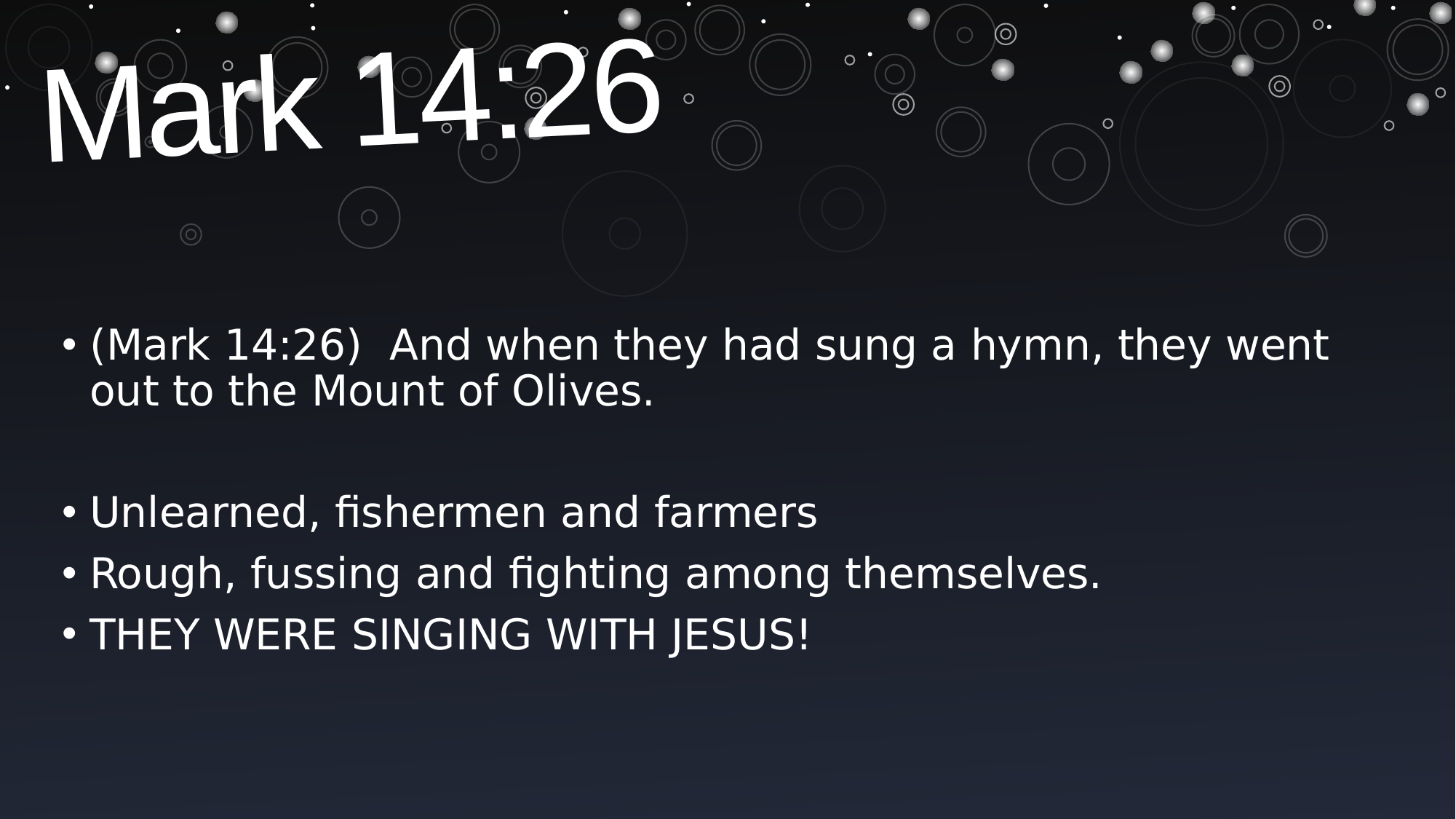

# Mark 14:26
(Mark 14:26)  And when they had sung a hymn, they went out to the Mount of Olives.

Unlearned, fishermen and farmers
Rough, fussing and fighting among themselves.
THEY WERE SINGING WITH JESUS!